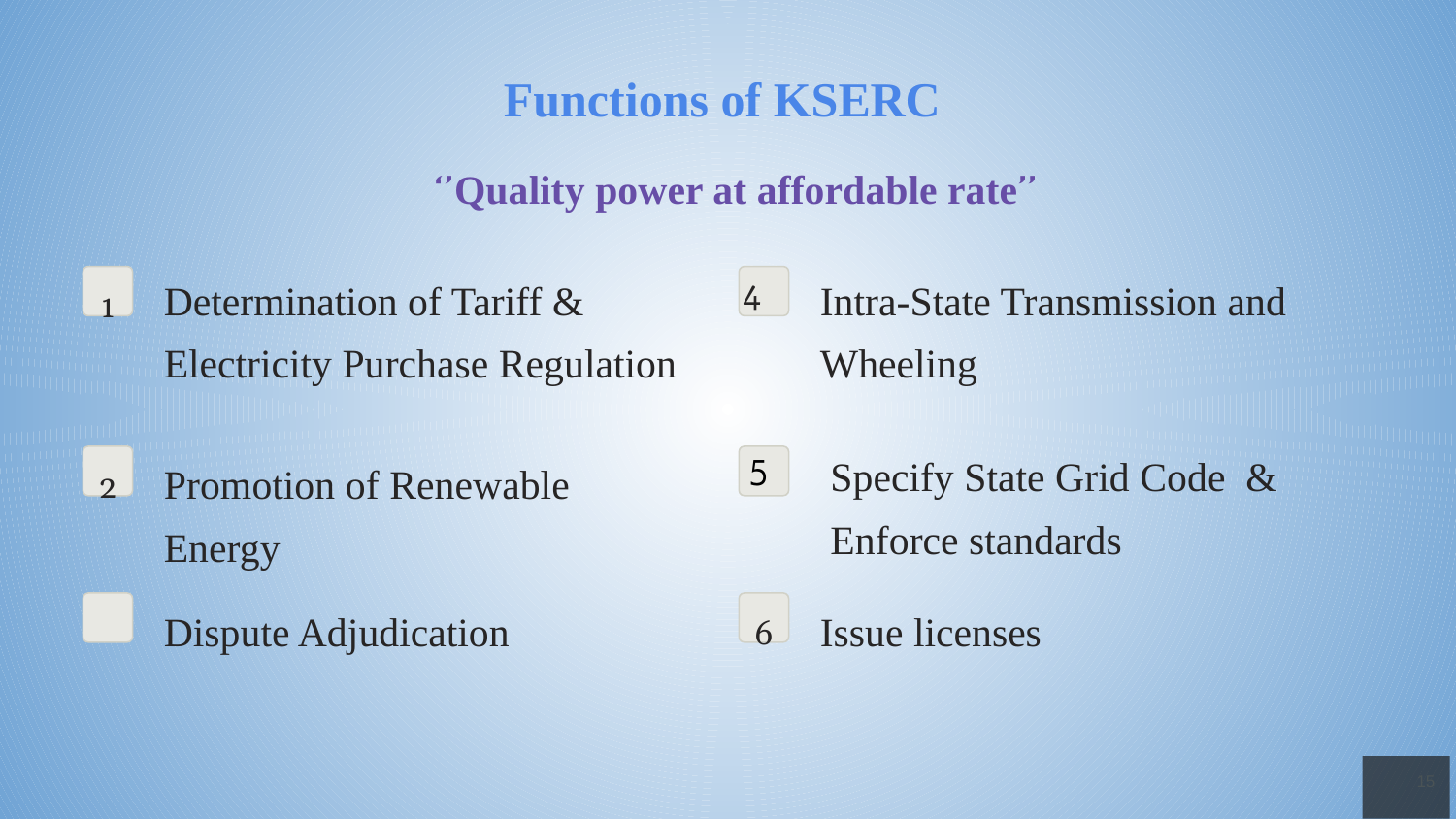

Functions of KSERC
‘’Quality power at affordable rate’’
Determination of Tariff & Electricity Purchase Regulation
Intra-State Transmission and Wheeling
4

1
Specify State Grid Code  & Enforce standards
Promotion of Renewable Energy

5
2
Issue licenses

Dispute Adjudication

3
6
15